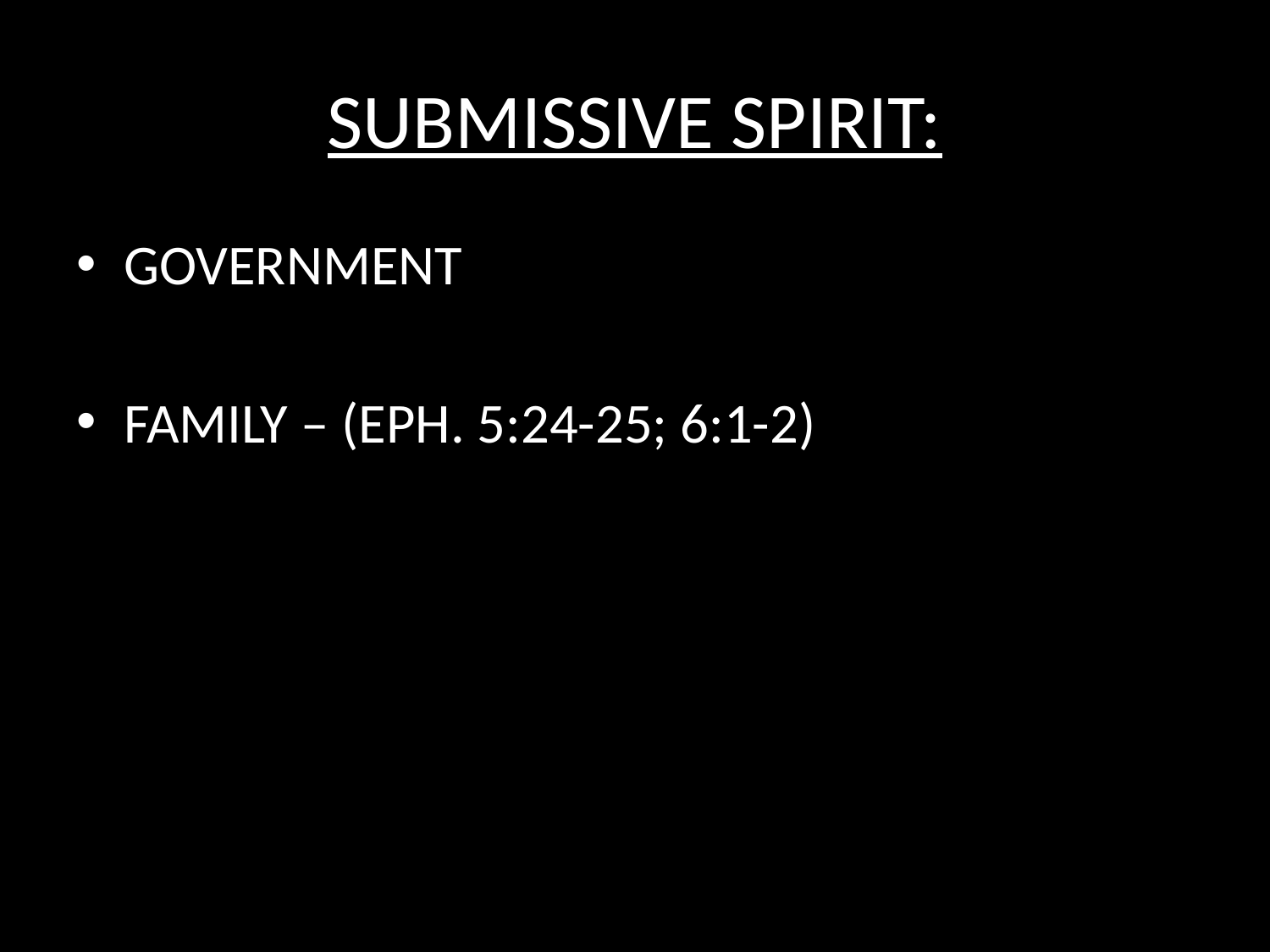

# SUBMISSIVE SPIRIT:
GOVERNMENT

FAMILY – (EPH. 5:24-25; 6:1-2)